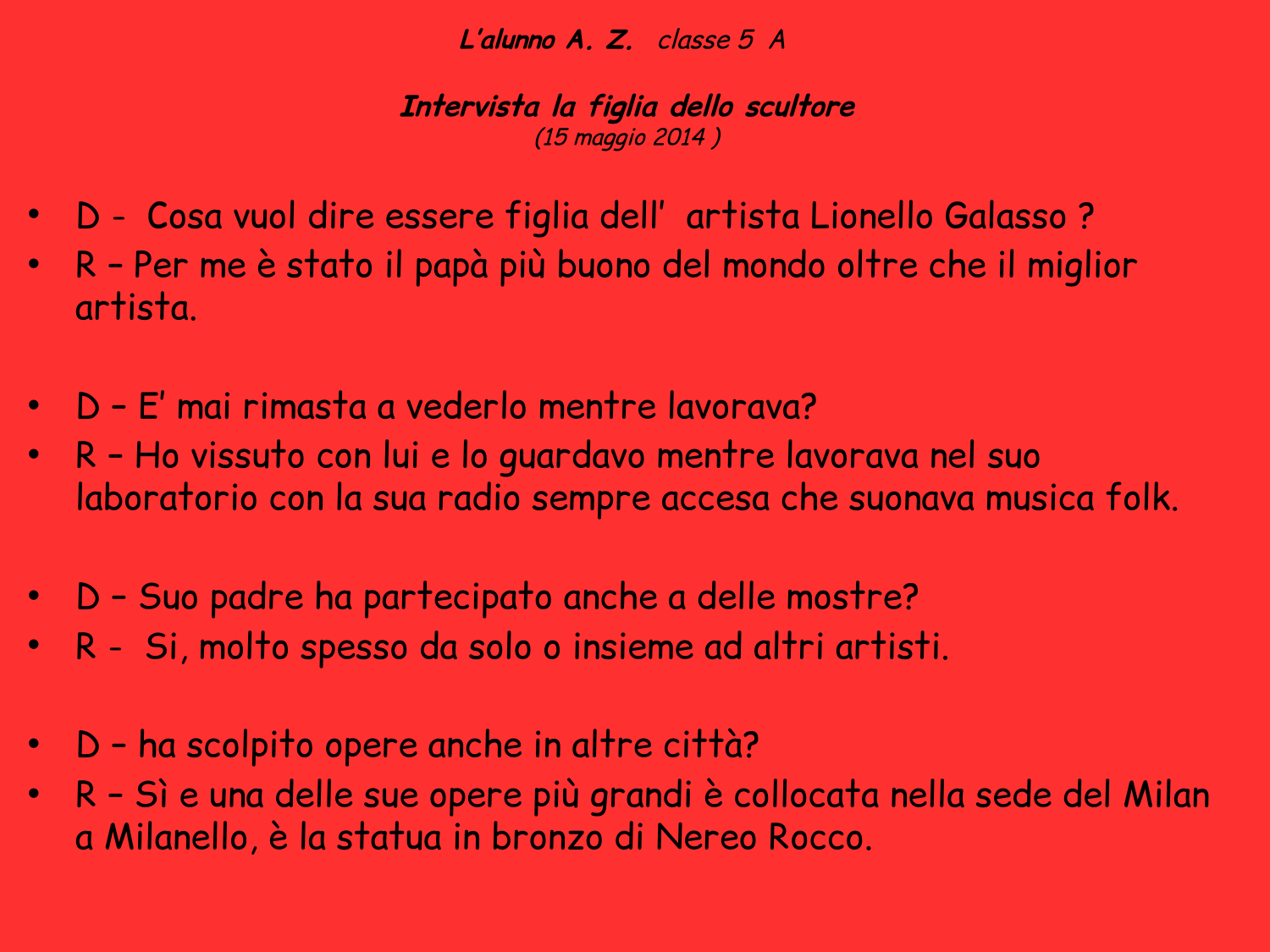

# L’alunno A. Z.  classe 5  A Intervista la figlia dello scultore (15 maggio 2014 )
D -  Cosa vuol dire essere figlia dell’  artista Lionello Galasso ?
R – Per me è stato il papà più buono del mondo oltre che il miglior artista.

D – E’ mai rimasta a vederlo mentre lavorava?
R – Ho vissuto con lui e lo guardavo mentre lavorava nel suo laboratorio con la sua radio sempre accesa che suonava musica folk.

D – Suo padre ha partecipato anche a delle mostre?
R -  Si, molto spesso da solo o insieme ad altri artisti.

D – ha scolpito opere anche in altre città?
R – Sì e una delle sue opere più grandi è collocata nella sede del Milan a Milanello, è la statua in bronzo di Nereo Rocco.